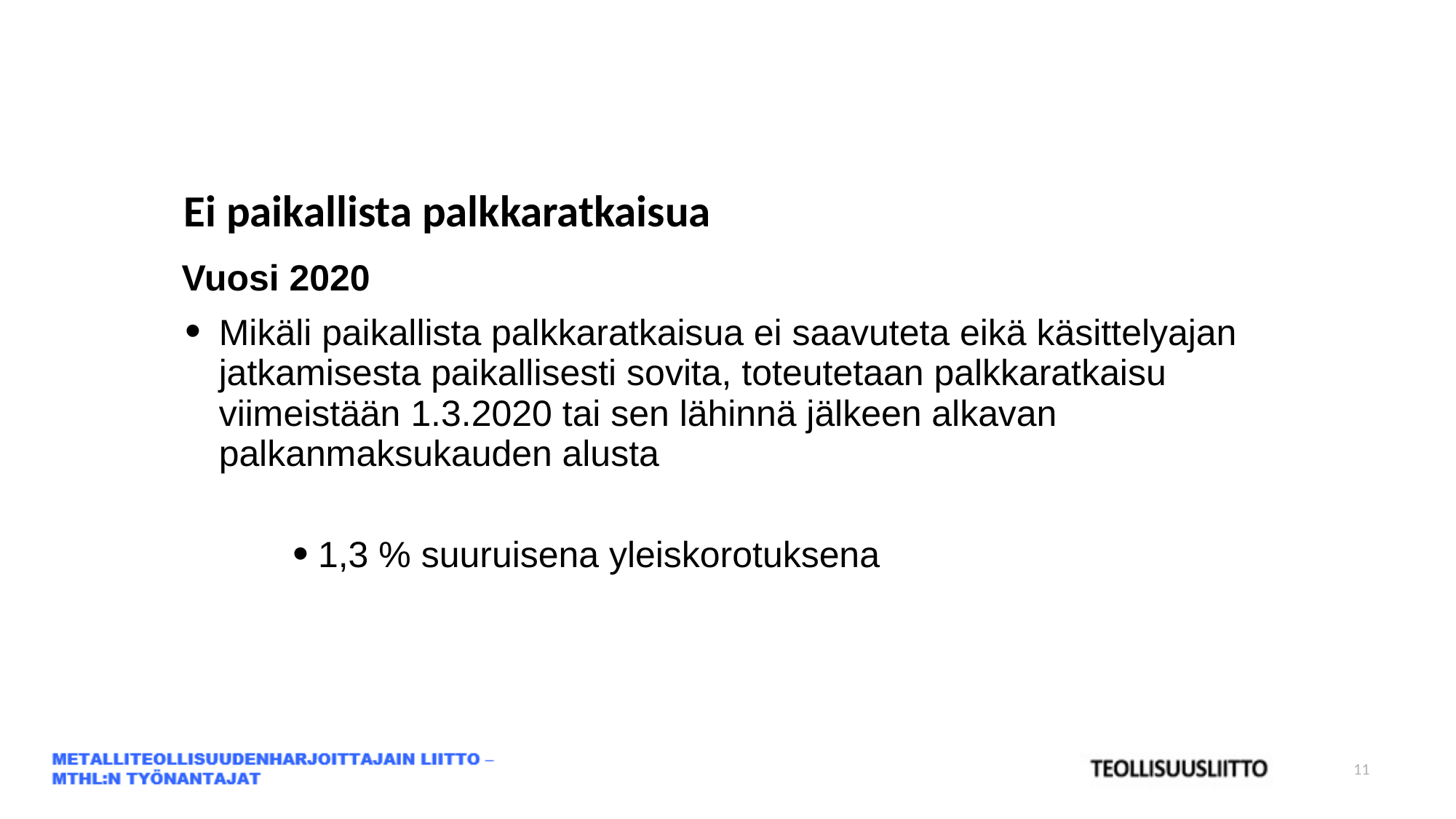

Ei paikallista palkkaratkaisua
Vuosi 2020
Mikäli paikallista palkkaratkaisua ei saavuteta eikä käsittelyajan jatkamisesta paikallisesti sovita, toteutetaan palkkaratkaisu viimeistään 1.3.2020 tai sen lähinnä jälkeen alkavan palkanmaksukauden alusta

1,3 % suuruisena yleiskorotuksena
11